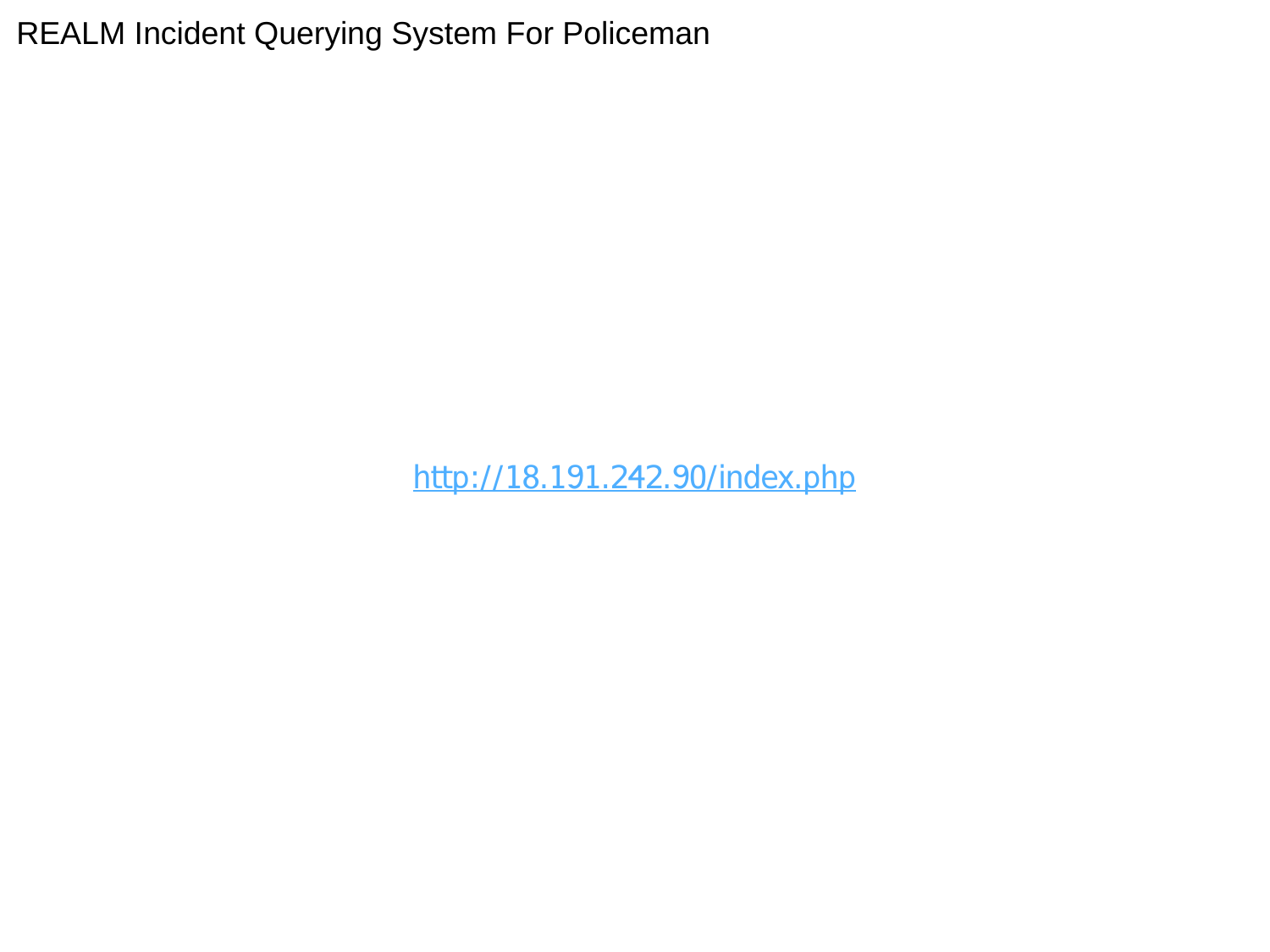

REALM Incident Querying System For Policeman
http://18.191.242.90/index.php